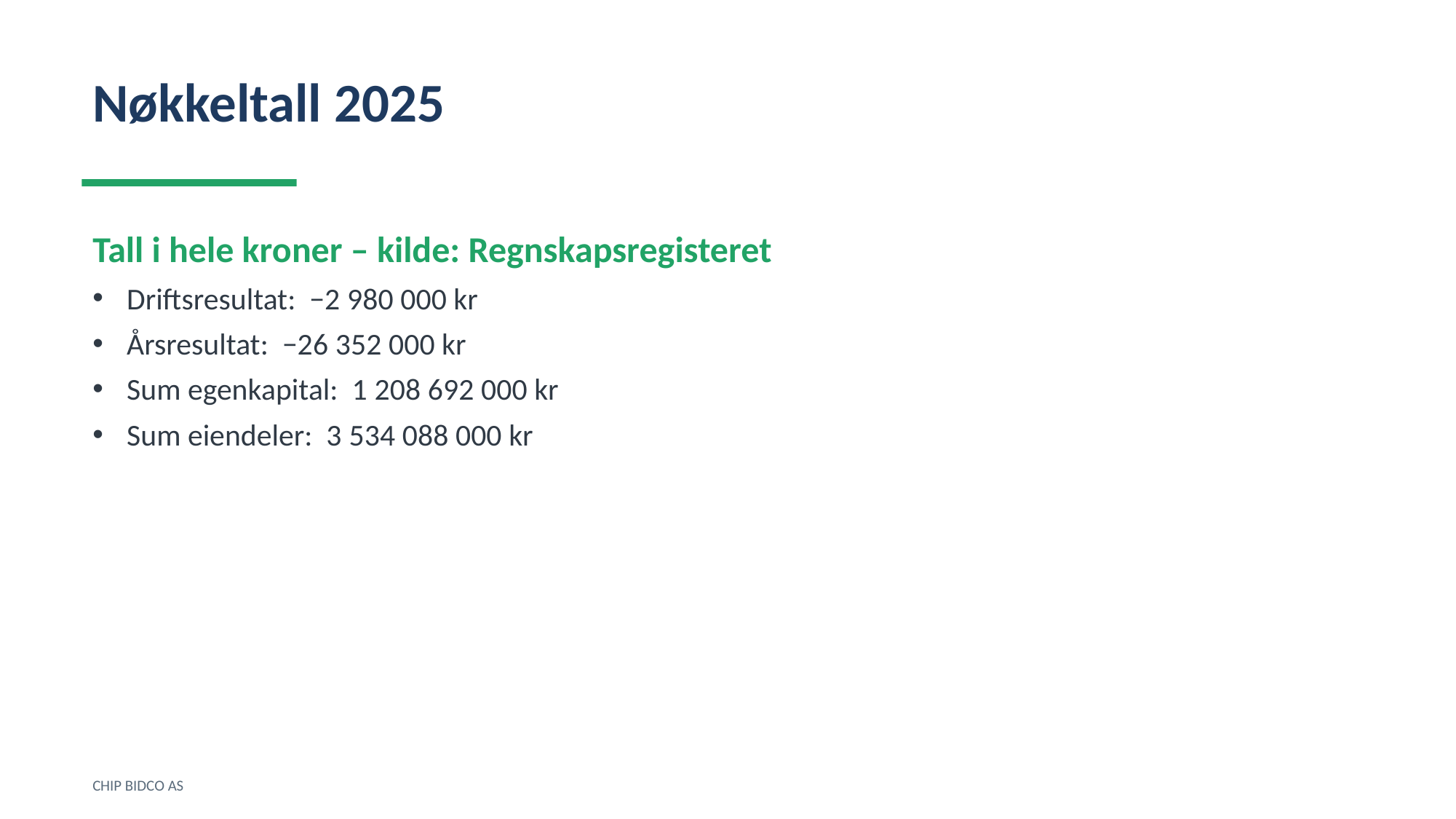

Nøkkeltall 2025

Tall i hele kroner – kilde: Regnskapsregisteret
Driftsresultat:  −2 980 000 kr
Årsresultat:  −26 352 000 kr
Sum egenkapital:  1 208 692 000 kr
Sum eiendeler:  3 534 088 000 kr
CHIP BIDCO AS